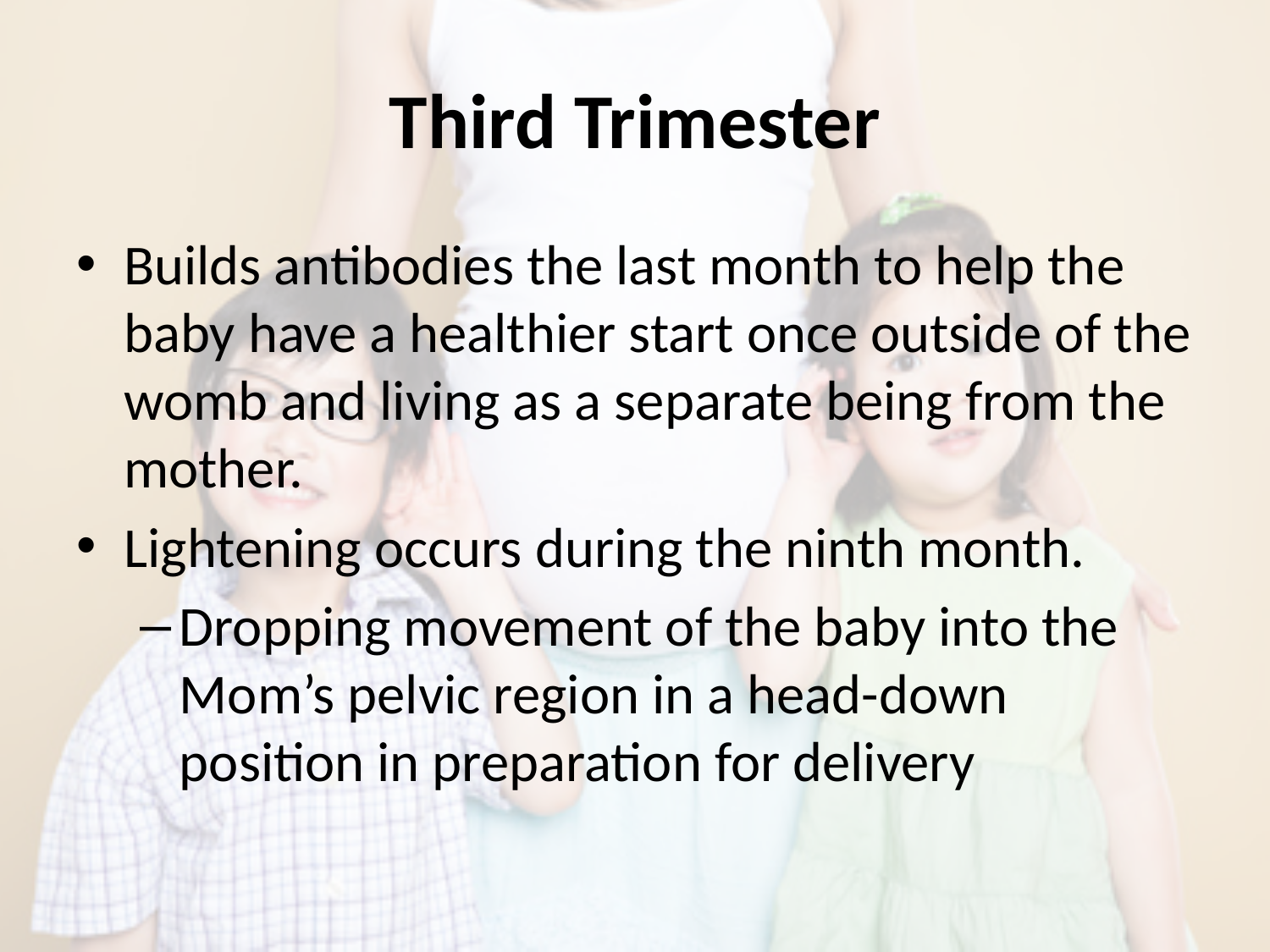

# Third Trimester
Builds antibodies the last month to help the baby have a healthier start once outside of the womb and living as a separate being from the mother.
Lightening occurs during the ninth month.
Dropping movement of the baby into the Mom’s pelvic region in a head-down position in preparation for delivery